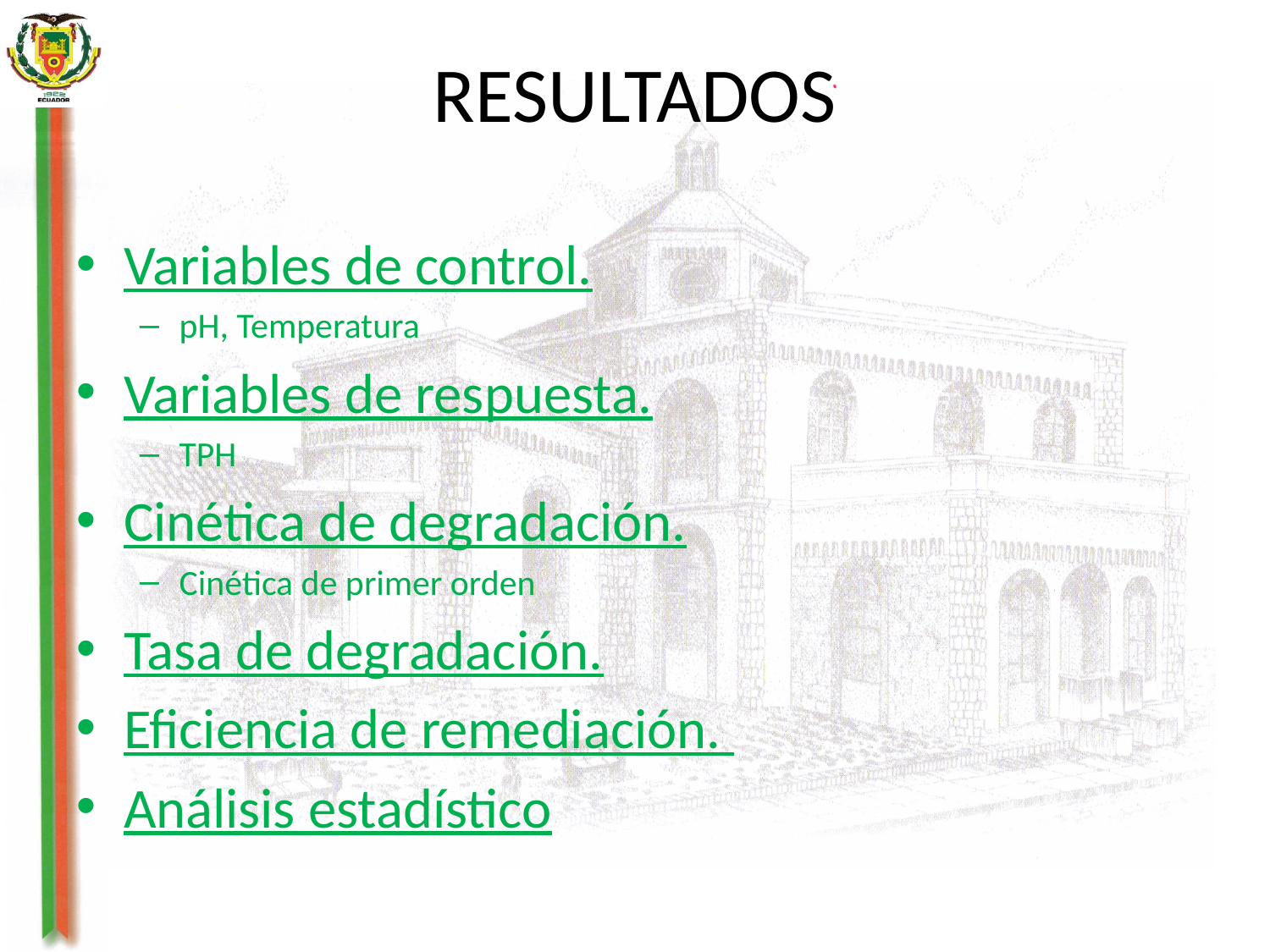

# RESULTADOS
Variables de control.
pH, Temperatura
Variables de respuesta.
TPH
Cinética de degradación.
Cinética de primer orden
Tasa de degradación.
Eficiencia de remediación.
Análisis estadístico